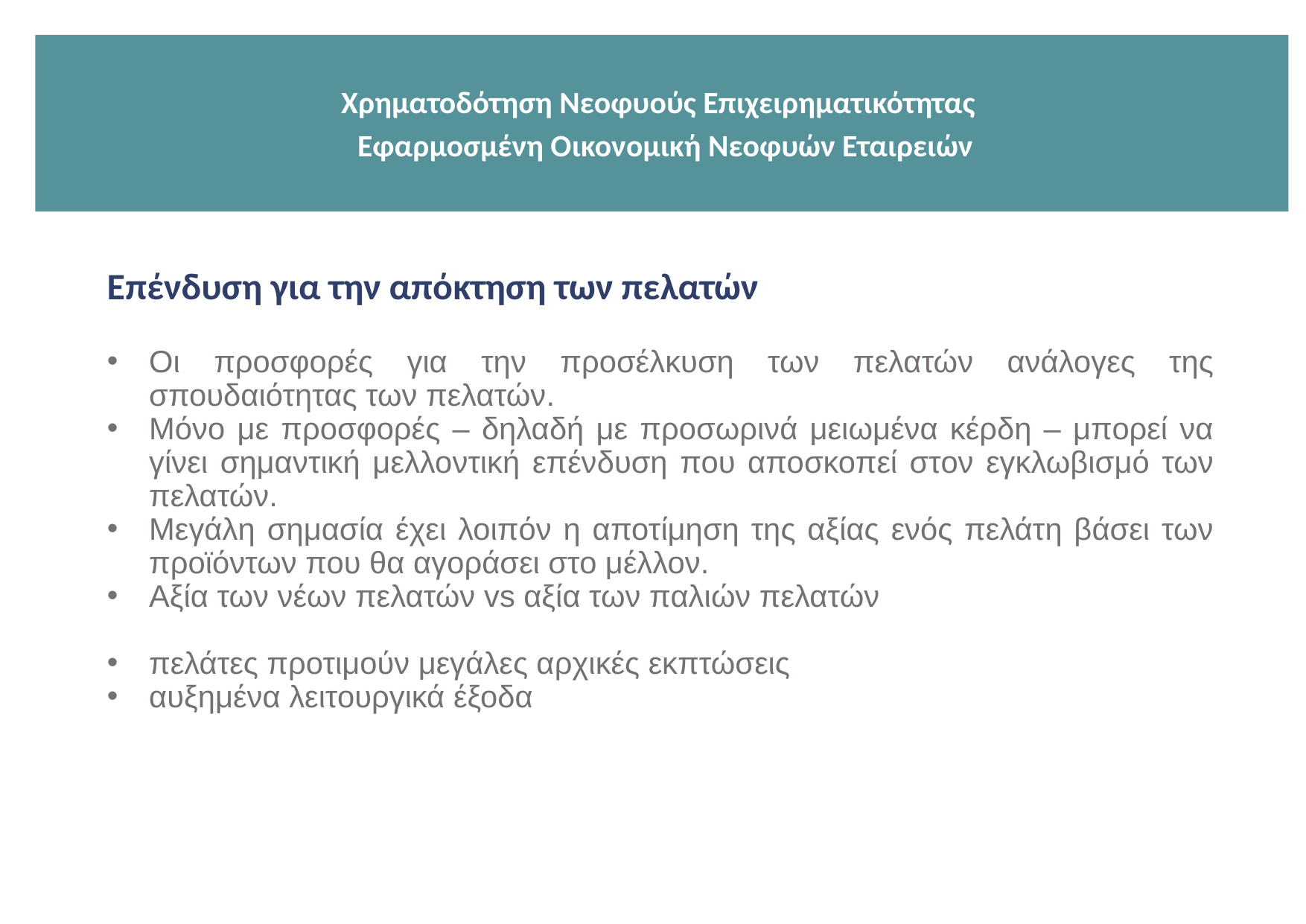

Χρηματοδότηση Νεοφυούς Επιχειρηματικότητας
 Εφαρμοσμένη Οικονομική Νεοφυών Εταιρειών

Επένδυση για την απόκτηση των πελατών
Οι προσφορές για την προσέλκυση των πελατών ανάλογες της σπουδαιότητας των πελατών.
Μόνο με προσφορές – δηλαδή με προσωρινά μειωμένα κέρδη – μπορεί να γίνει σημαντική μελλοντική επένδυση που αποσκοπεί στον εγκλωβισμό των πελατών.
Μεγάλη σημασία έχει λοιπόν η αποτίμηση της αξίας ενός πελάτη βάσει των προϊόντων που θα αγοράσει στο μέλλον.
Aξία των νέων πελατών vs αξία των παλιών πελατών

πελάτες προτιμούν μεγάλες αρχικές εκπτώσεις
αυξημένα λειτουργικά έξοδα